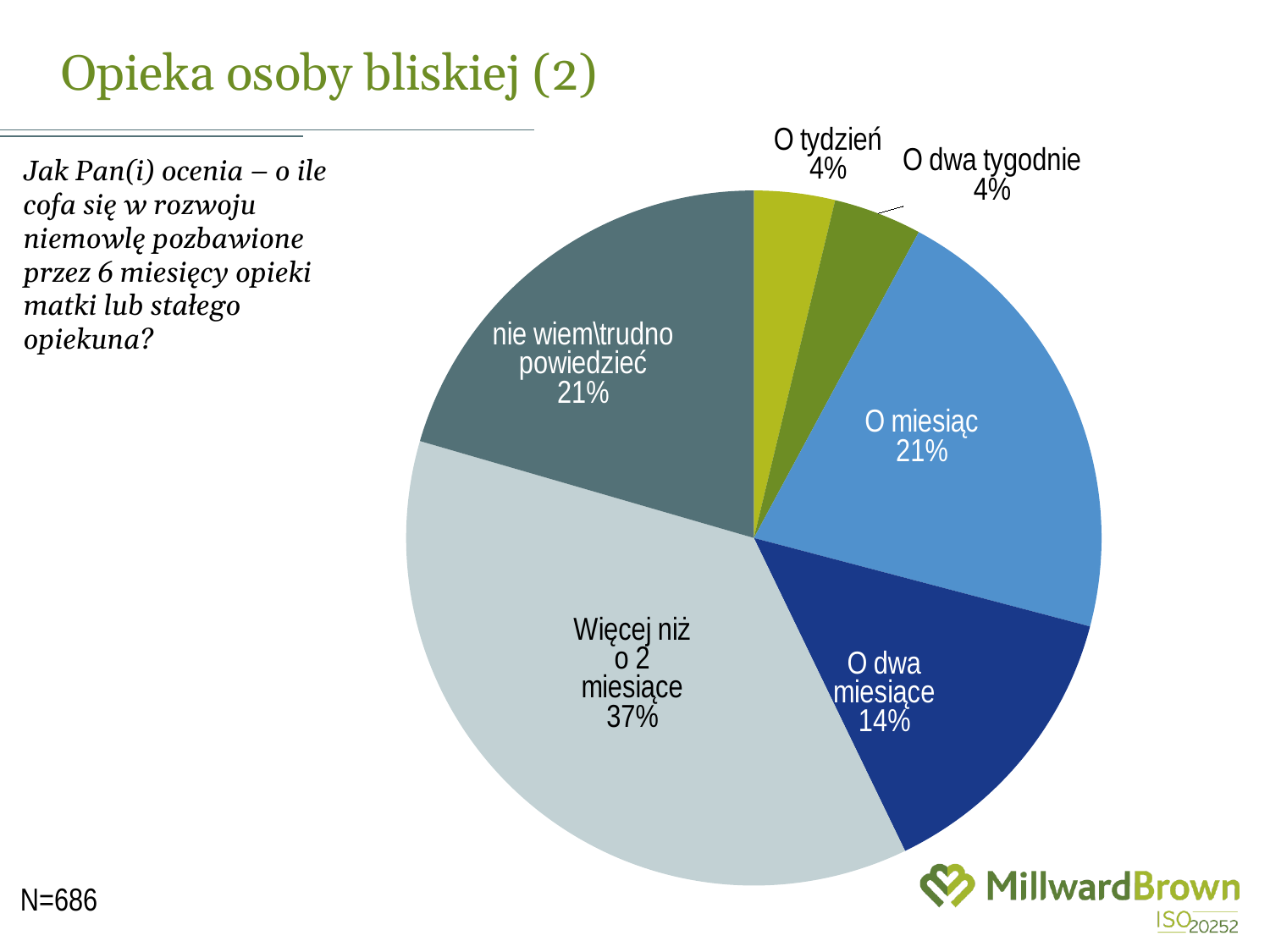

# Opieka osoby bliskiej (2)

### Chart

| Category |  |
|---|---|
| O tydzień  | 0.037599999999999995 |
| O dwa tygodnie  | 0.041100000000000005 |
| O miesiąc  | 0.21230000000000002 |
| O dwa miesiące  | 0.1374 |
| Więcej niż o 2 miesiące  | 0.3667 |
| nie wiem\trudno powiedzieć  | 0.205 |
Jak Pan(i) ocenia – o ile cofa się w rozwoju niemowlę pozbawione przez 6 miesięcy opieki matki lub stałego opiekuna?
N=686